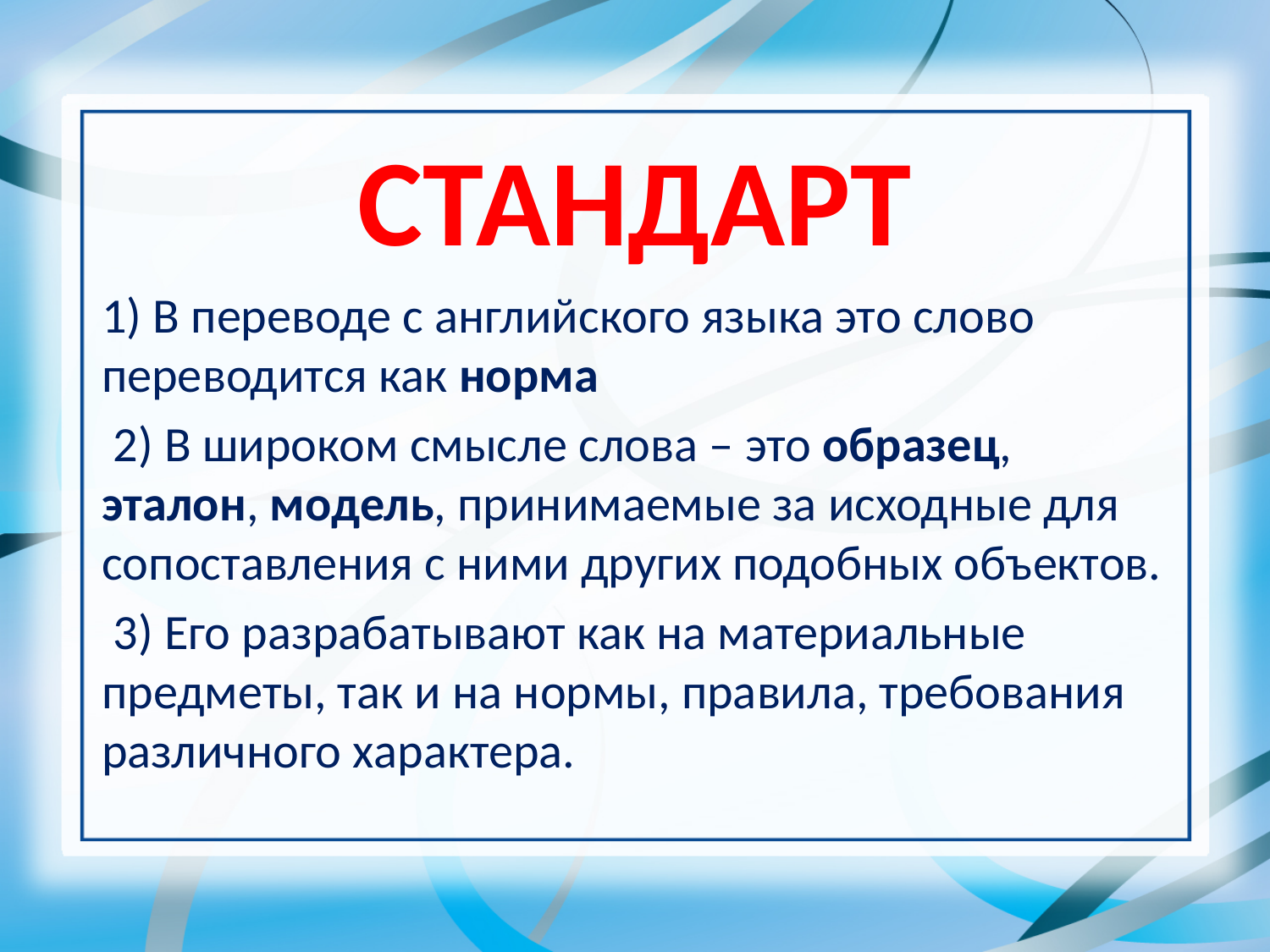

# СТАНДАРТ
1) В переводе с английского языка это слово переводится как норма
 2) В широком смысле слова – это образец, эталон, модель, принимаемые за исходные для сопоставления с ними других подобных объектов.
 3) Его разрабатывают как на материальные предметы, так и на нормы, правила, требования различного характера.